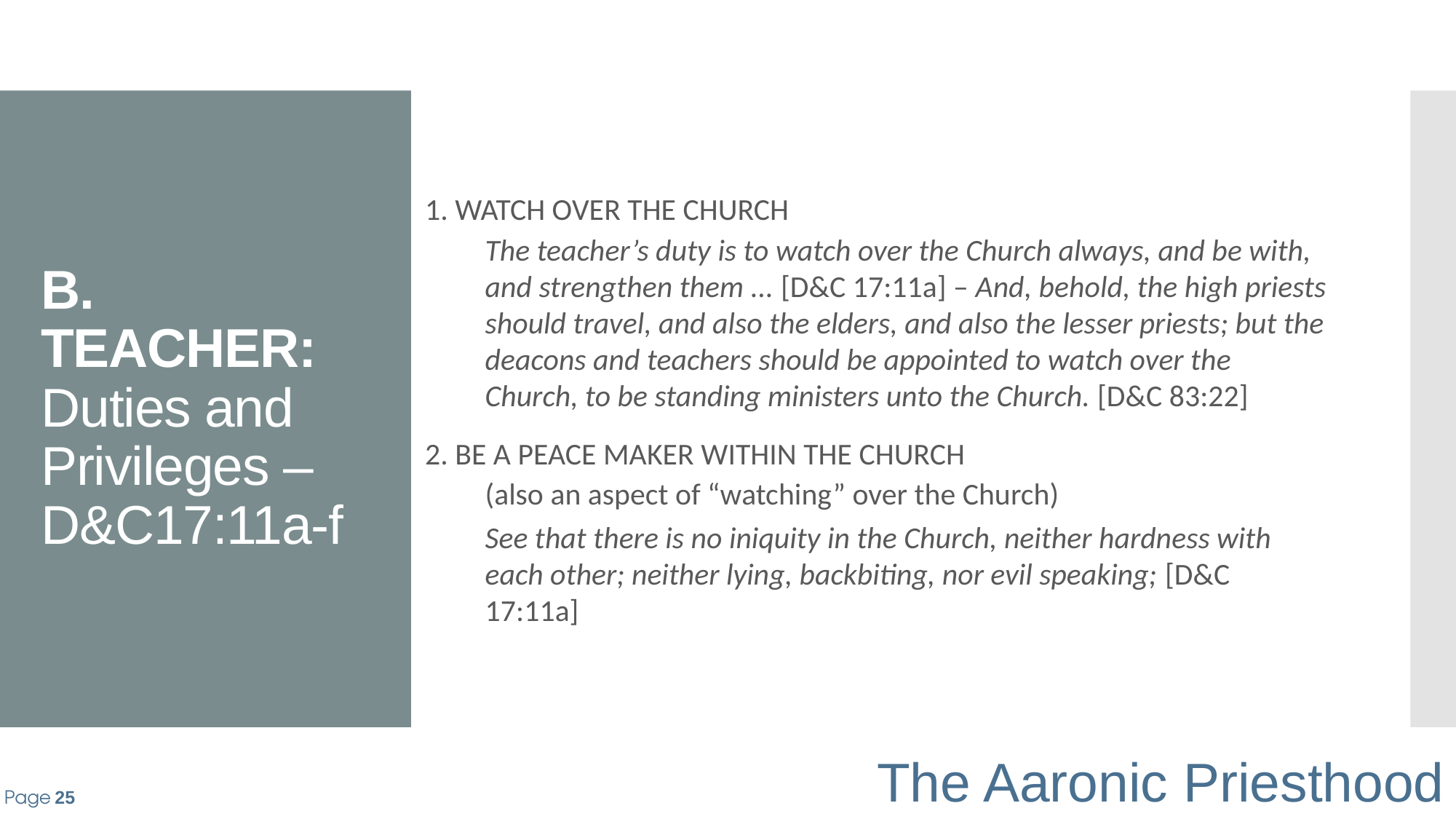

# B. TEACHER: Duties and Privileges – D&C17:11a-f
1. WATCH OVER THE CHURCH
The teacher’s duty is to watch over the Church always, and be with, and strengthen them ... [D&C 17:11a] – And, behold, the high priests should travel, and also the elders, and also the lesser priests; but the deacons and teachers should be appointed to watch over the Church, to be standing ministers unto the Church. [D&C 83:22]
2. BE A PEACE MAKER WITHIN THE CHURCH
(also an aspect of “watching” over the Church)
See that there is no iniquity in the Church, neither hardness with each other; neither lying, backbiting, nor evil speaking; [D&C 17:11a]